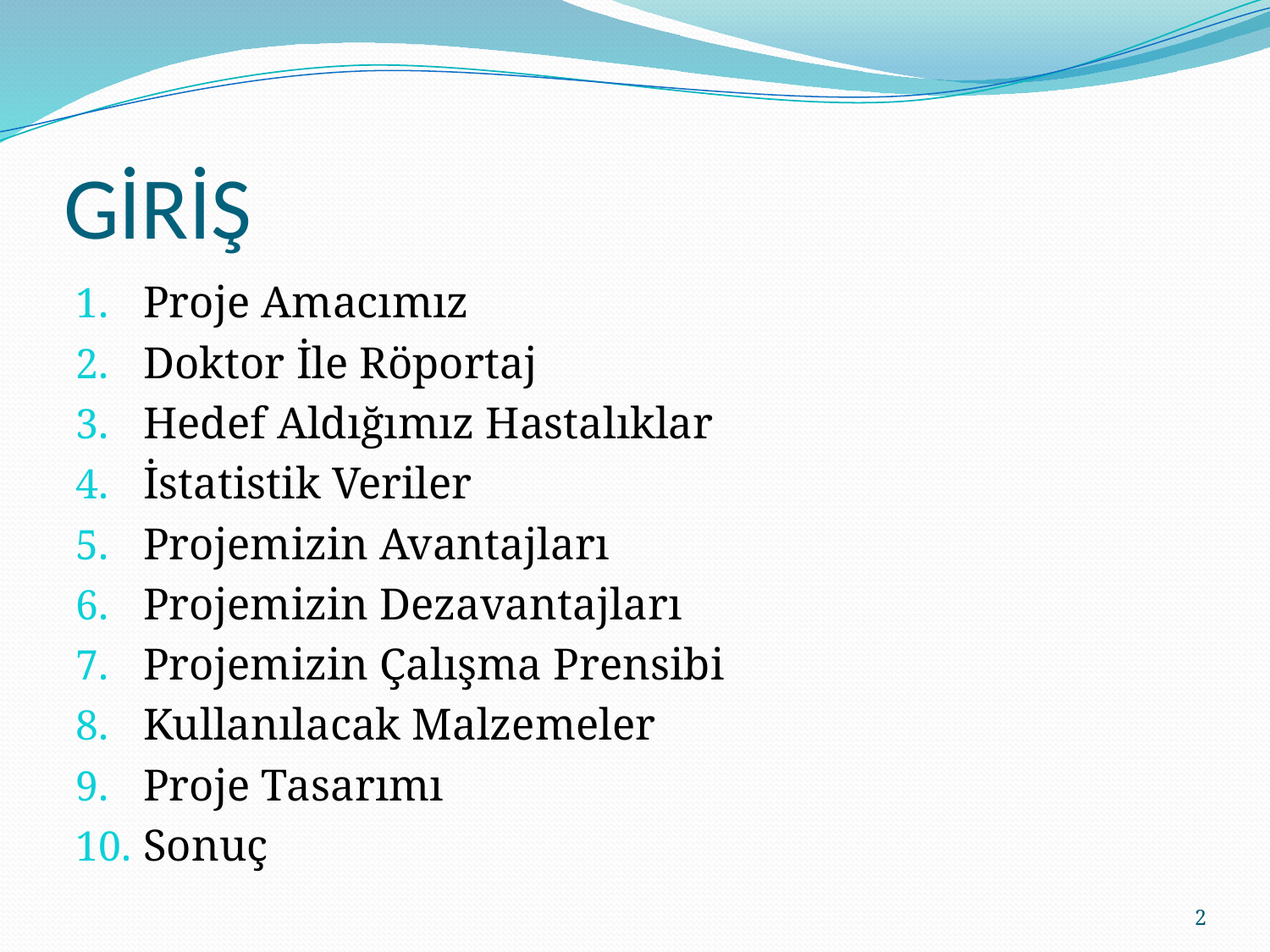

# GİRİŞ
Proje Amacımız
Doktor İle Röportaj
Hedef Aldığımız Hastalıklar
İstatistik Veriler
Projemizin Avantajları
Projemizin Dezavantajları
Projemizin Çalışma Prensibi
Kullanılacak Malzemeler
Proje Tasarımı
Sonuç
2